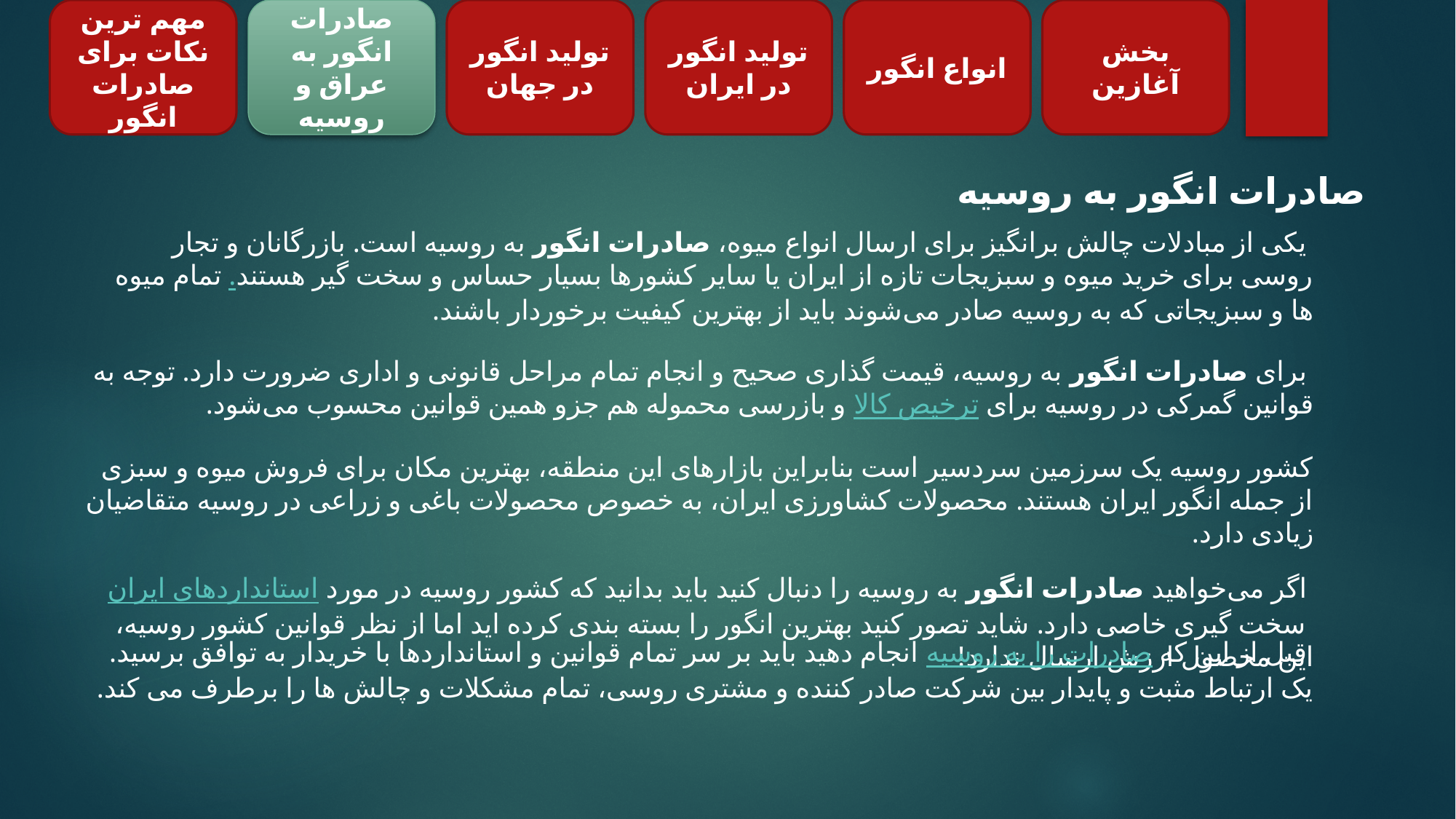

مهم ترین نکات برای صادرات انگور
صادرات انگور به عراق و روسیه
تولید انگور در جهان
تولید انگور در ایران
بخش آغازین
انواع انگور
صادرات انگور به روسیه
 یکی از مبادلات چالش برانگیز برای ارسال انواع میوه، صادرات انگور به روسیه است. بازرگانان و تجار روسی برای خرید میوه و سبزیجات تازه از ایران یا سایر کشورها بسیار حساس و سخت گیر هستند. تمام میوه ها و سبزیجاتی که به روسیه صادر می‌شوند باید از بهترین کیفیت برخوردار باشند.
 برای صادرات انگور به روسیه، قیمت گذاری صحیح و انجام تمام مراحل قانونی و اداری ضرورت دارد. توجه به قوانین گمرکی در روسیه برای ترخیص کالا و بازرسی محموله هم جزو همین قوانین محسوب می‌شود.
کشور روسیه یک سرزمین سردسیر است بنابراین بازارهای این منطقه، بهترین مکان برای فروش میوه و سبزی از جمله انگور ایران هستند. محصولات کشاورزی ایران، به خصوص محصولات باغی و زراعی در روسیه متقاضیان زیادی دارد.
 اگر می‌خواهید صادرات انگور به روسیه را دنبال کنید باید بدانید که کشور روسیه در مورد استانداردهای ایران سخت گیری خاصی دارد. شاید تصور کنید بهترین انگور را بسته بندی کرده اید اما از نظر قوانین کشور روسیه، این محصول ارزش ارسال ندارد!
 قبل از این که صادرات را به روسیه انجام دهید باید بر سر تمام قوانین و استانداردها با خریدار به توافق برسید. یک ارتباط مثبت و پایدار بین شرکت صادر کننده و مشتری روسی، تمام مشکلات و چالش ها را برطرف می کند.